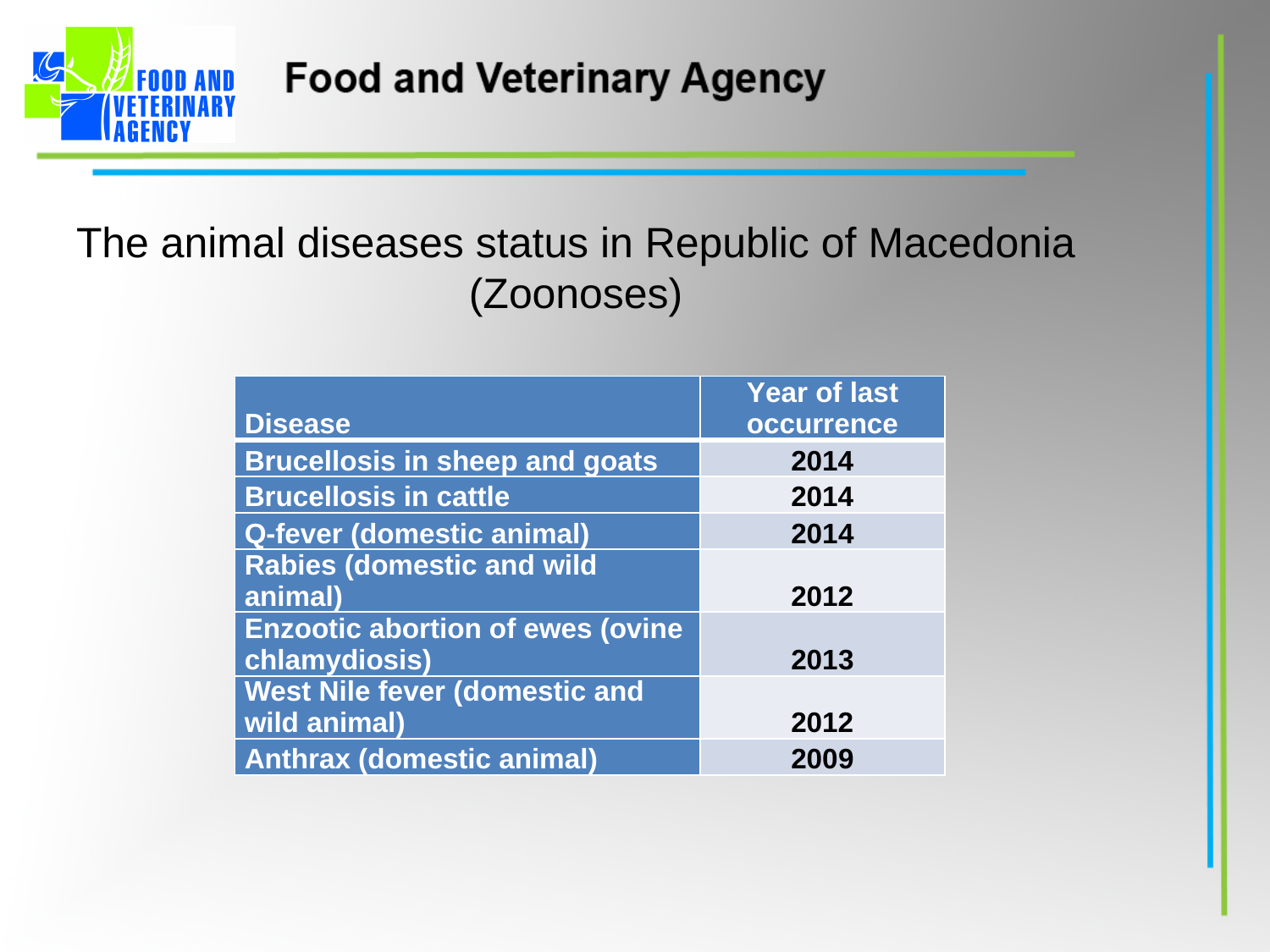

# The animal diseases status in Republic of Macedonia (Zoonoses)
| Disease | Year of last occurrence |
| --- | --- |
| Brucellosis in sheep and goats | 2014 |
| Brucellosis in cattle | 2014 |
| Q-fever (domestic animal) | 2014 |
| Rabies (domestic and wild animal) | 2012 |
| Enzootic abortion of ewes (ovine chlamydiosis) | 2013 |
| West Nile fever (domestic and wild animal) | 2012 |
| Anthrax (domestic animal) | 2009 |